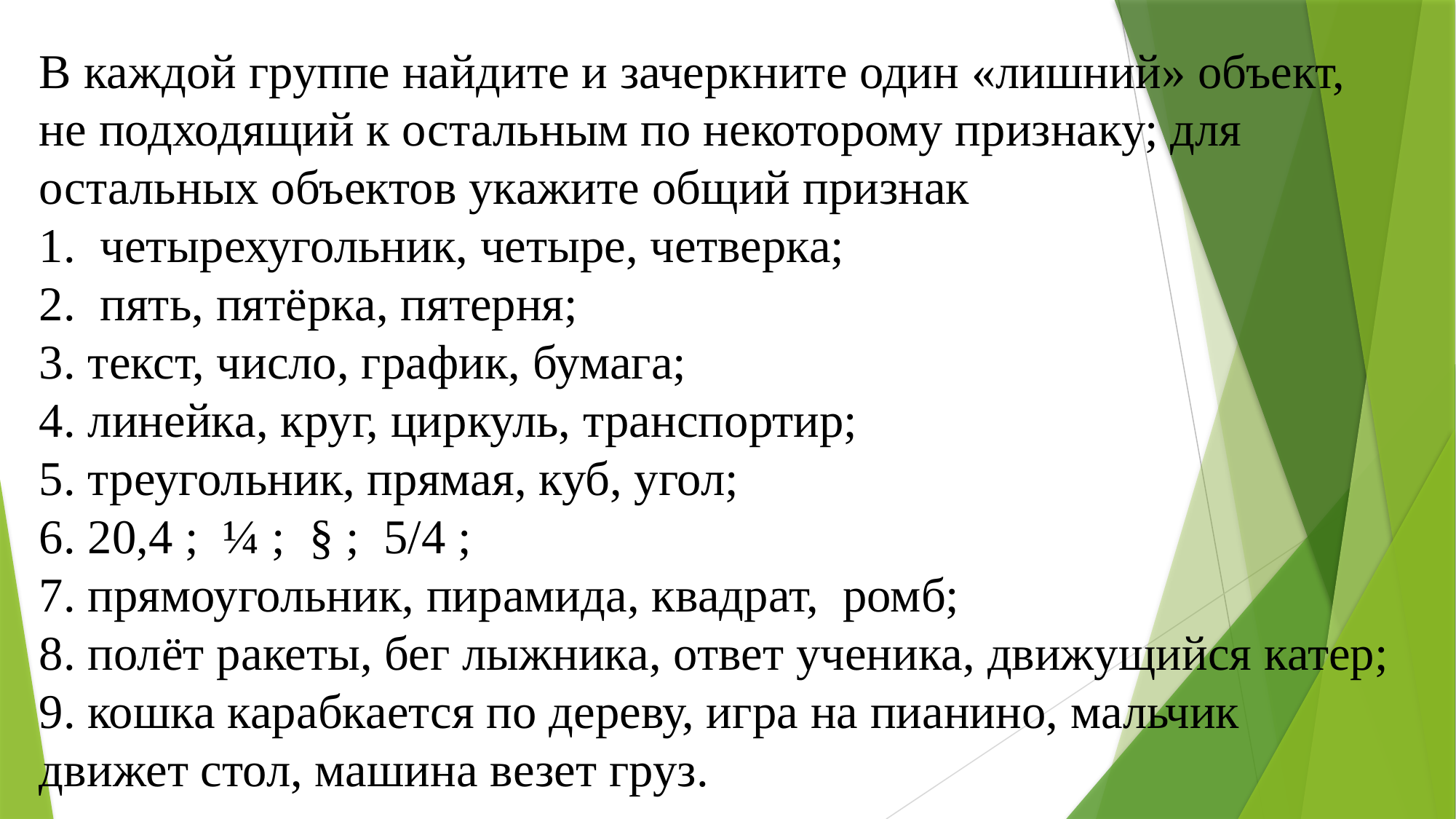

# В каждой группе найдите и зачеркните один «лишний» объект, не подходящий к остальным по некоторому признаку; для остальных объектов укажите общий признак 1.  четырехугольник, четыре, четверка; 2.  пять, пятёрка, пятерня; 3. текст, число, график, бумага; 4. линейка, круг, циркуль, транспортир; 5. треугольник, прямая, куб, угол; 6. 20,4 ;  ¼ ;  § ;  5/4 ; 7. прямоугольник, пирамида, квадрат,  ромб; 8. полёт ракеты, бег лыжника, ответ ученика, движущийся катер; 9. кошка карабкается по дереву, игра на пианино, мальчик движет стол, машина везет груз.